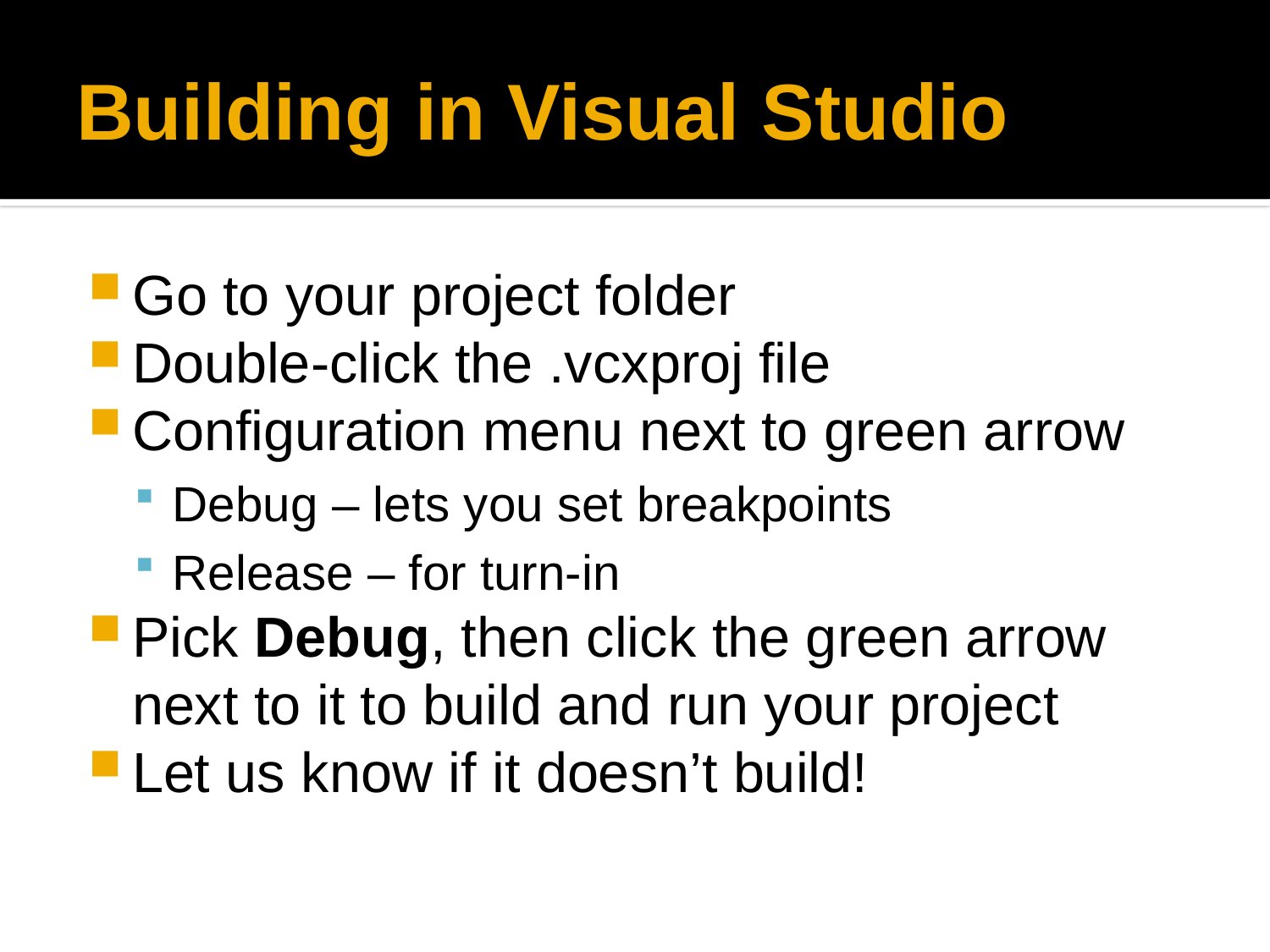

# Building in Visual Studio
Go to your project folder
Double-click the .vcxproj file
Configuration menu next to green arrow
Debug – lets you set breakpoints
Release – for turn-in
Pick Debug, then click the green arrow next to it to build and run your project
Let us know if it doesn’t build!